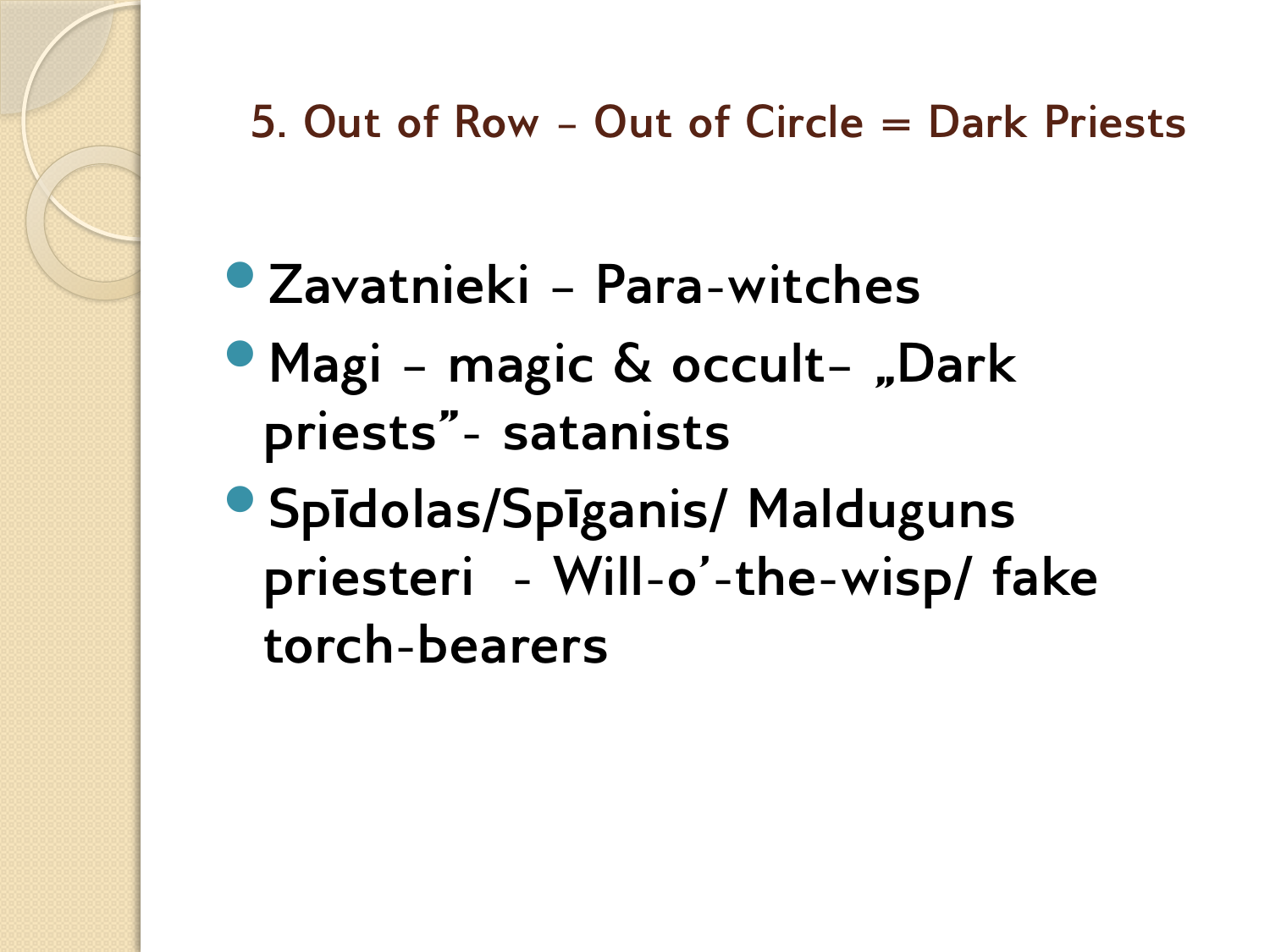

# 5. Out of Row – Out of Circle = Dark Priests
Zavatnieki – Para-witches
Magi – magic & occult– „Dark priests”- satanists
Spīdolas/Spīganis/ Malduguns priesteri  - Will-o’-the-wisp/ fake torch-bearers